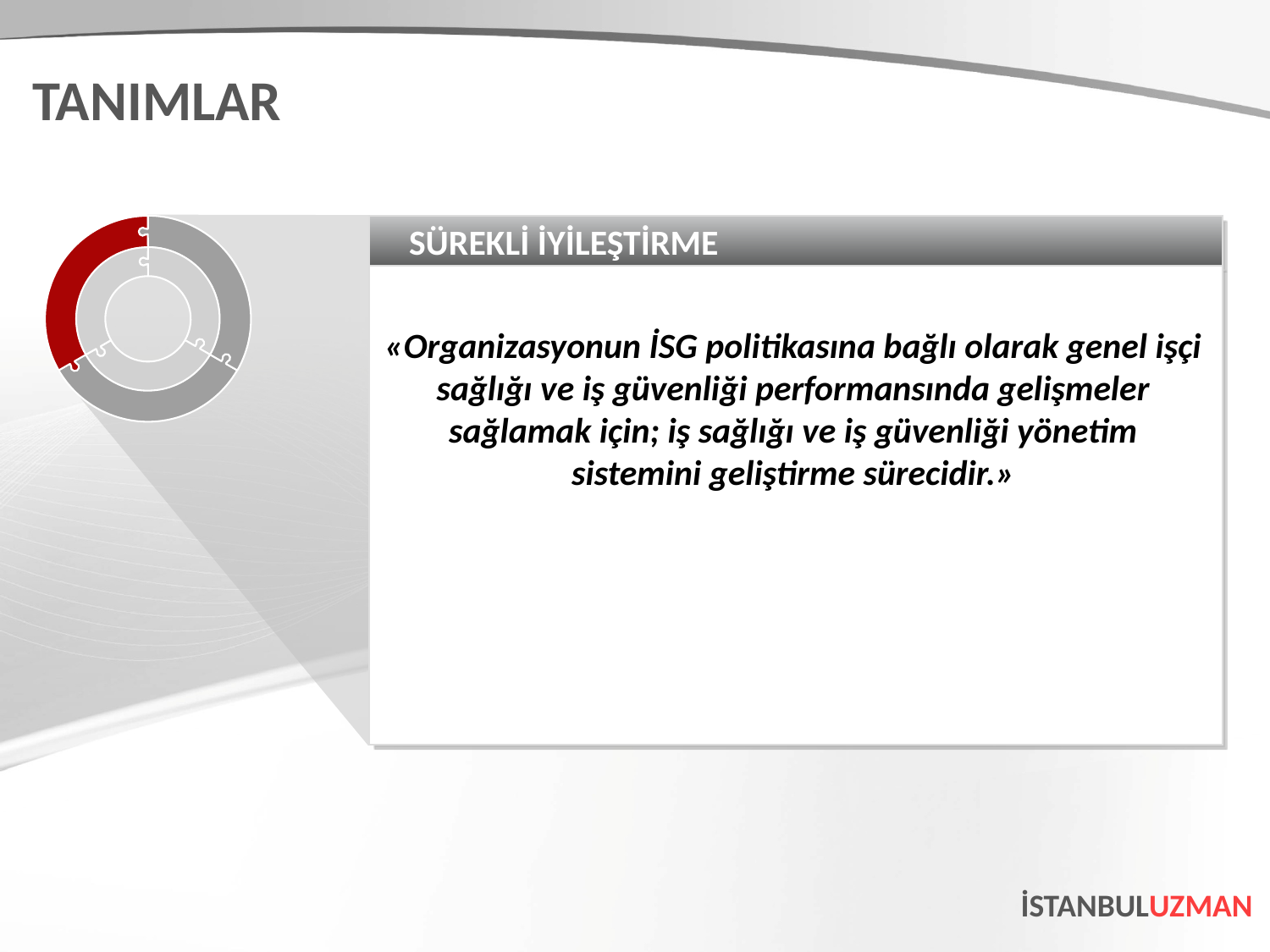

TANIMLAR

SÜREKLİ İYİLEŞTİRME

«Organizasyonun İSG politikasına bağlı olarak genel işçi sağlığı ve iş güvenliği performansında gelişmeler sağlamak için; iş sağlığı ve iş güvenliği yönetim sistemini geliştirme sürecidir.»
İSTANBULUZMAN